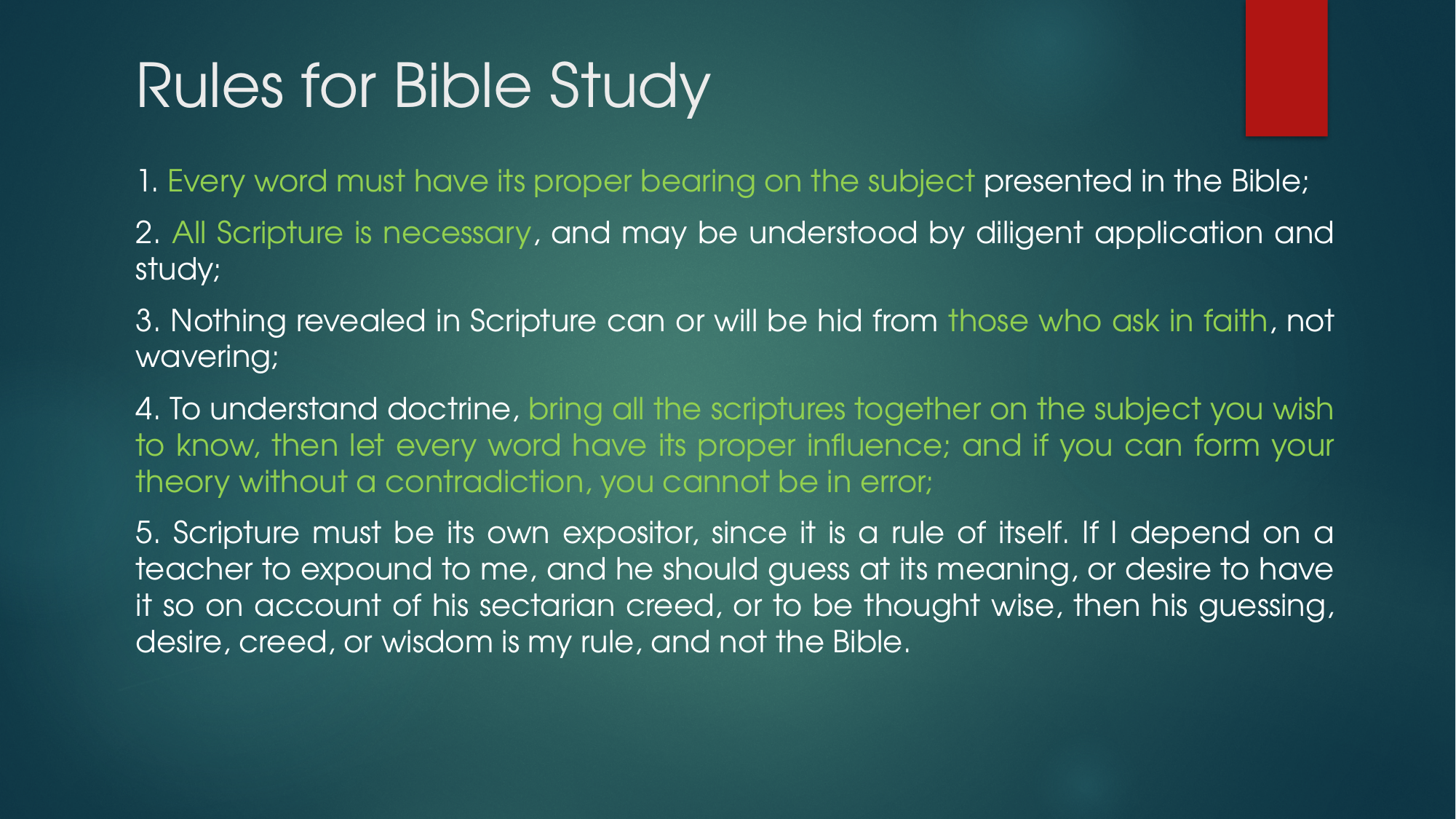

# Rules for Bible Study
1. Every word must have its proper bearing on the subject presented in the Bible;
2. All Scripture is necessary, and may be understood by diligent application and study;
3. Nothing revealed in Scripture can or will be hid from those who ask in faith, not wavering;
4. To understand doctrine, bring all the scriptures together on the subject you wish to know, then let every word have its proper influence; and if you can form your theory without a contradiction, you cannot be in error;
5. Scripture must be its own expositor, since it is a rule of itself. If I depend on a teacher to expound to me, and he should guess at its meaning, or desire to have it so on account of his sectarian creed, or to be thought wise, then his guessing, desire, creed, or wisdom is my rule, and not the Bible.